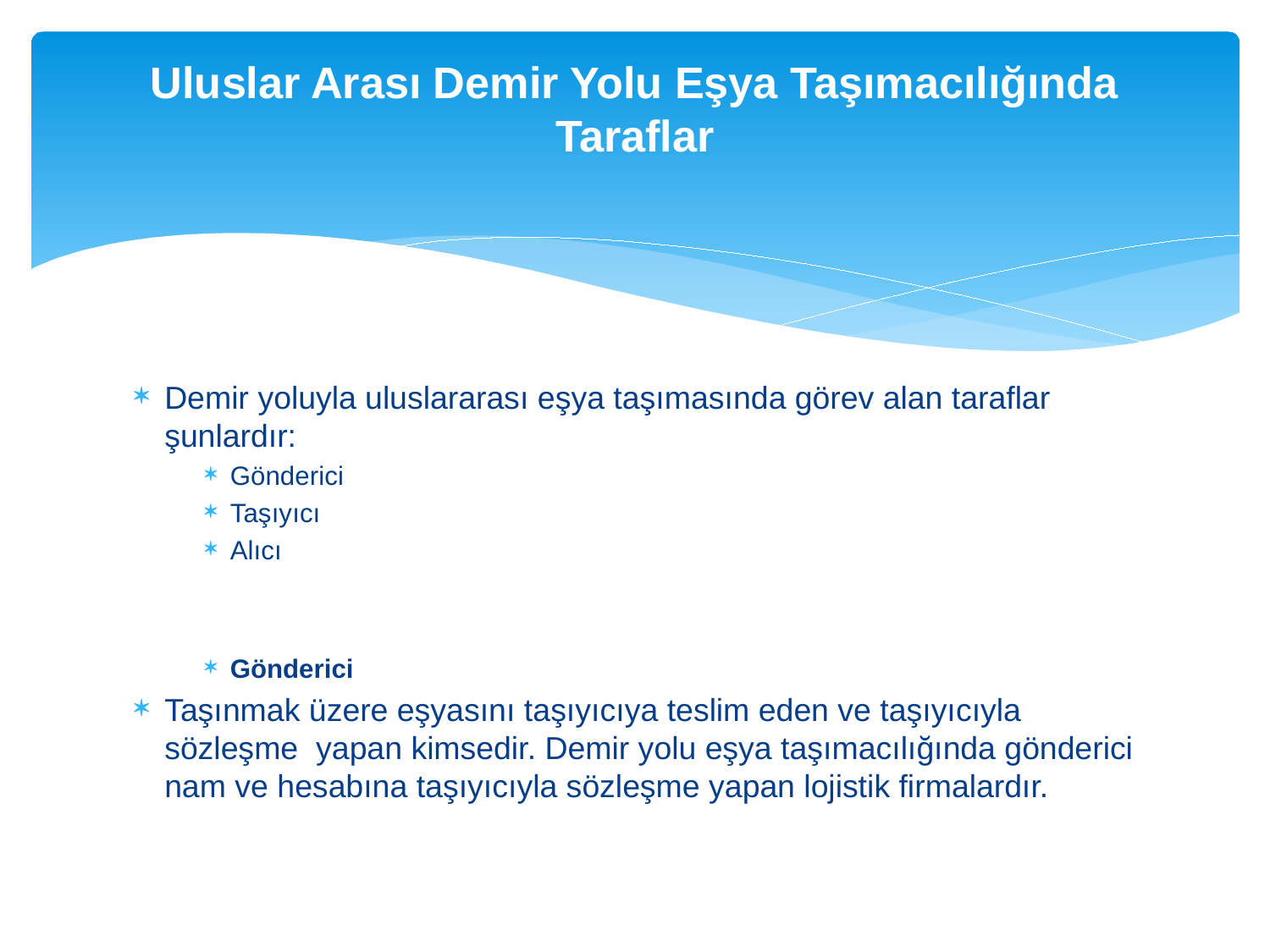

# Uluslar Arası Demir Yolu Eşya Taşımacılığında Taraflar
Demir yoluyla uluslararası eşya taşımasında görev alan taraflar şunlardır:
Gönderici
Taşıyıcı
Alıcı

Gönderici
Taşınmak üzere eşyasını taşıyıcıya teslim eden ve taşıyıcıyla sözleşme  yapan kimsedir. Demir yolu eşya taşımacılığında gönderici nam ve hesabına taşıyıcıyla sözleşme yapan lojistik firmalardır.